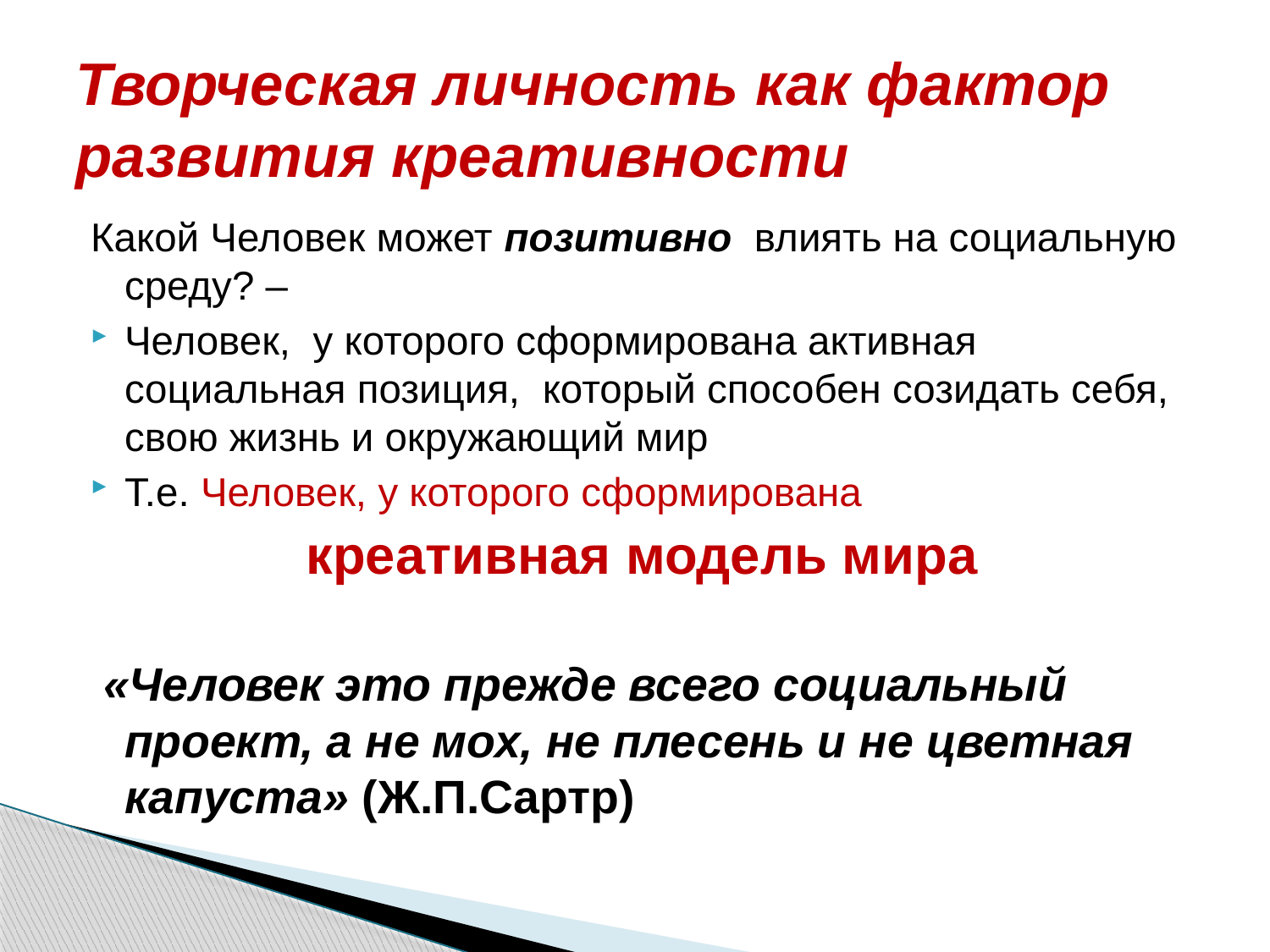

# Творческая личность как фактор развития креативности
Какой Человек может позитивно  влиять на социальную среду? –
Человек,  у которого сформирована активная социальная позиция,  который способен созидать себя, свою жизнь и окружающий мир
Т.е. Человек, у которого сформирована
креативная модель мира

 «Человек это прежде всего социальный проект, а не мох, не плесень и не цветная капуста» (Ж.П.Сартр)